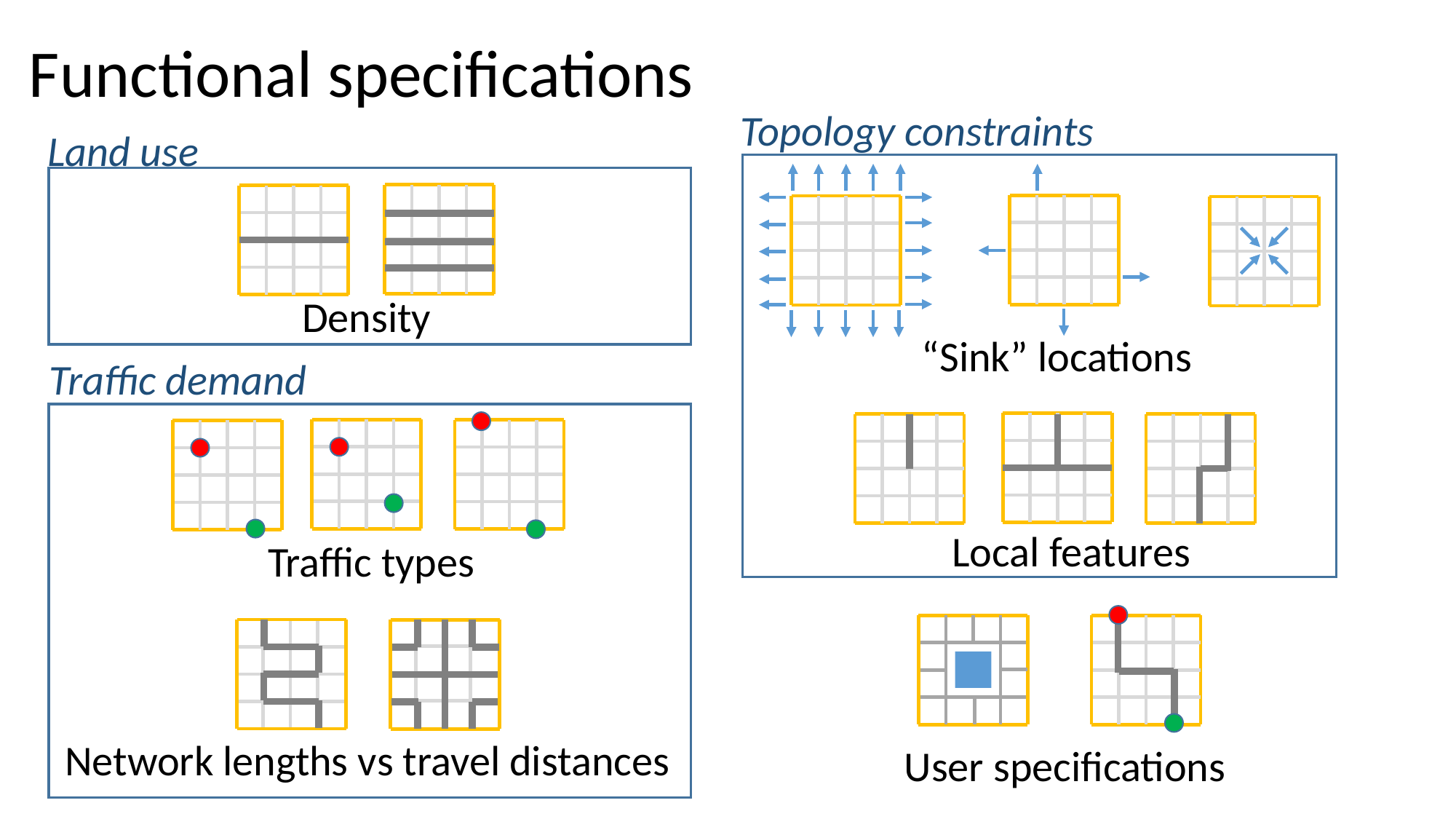

# Functional specifications
Topology constraints
Land use

Density
“Sink” locations
Traffic demand

Local features
Traffic types

Network lengths vs travel distances
User specifications